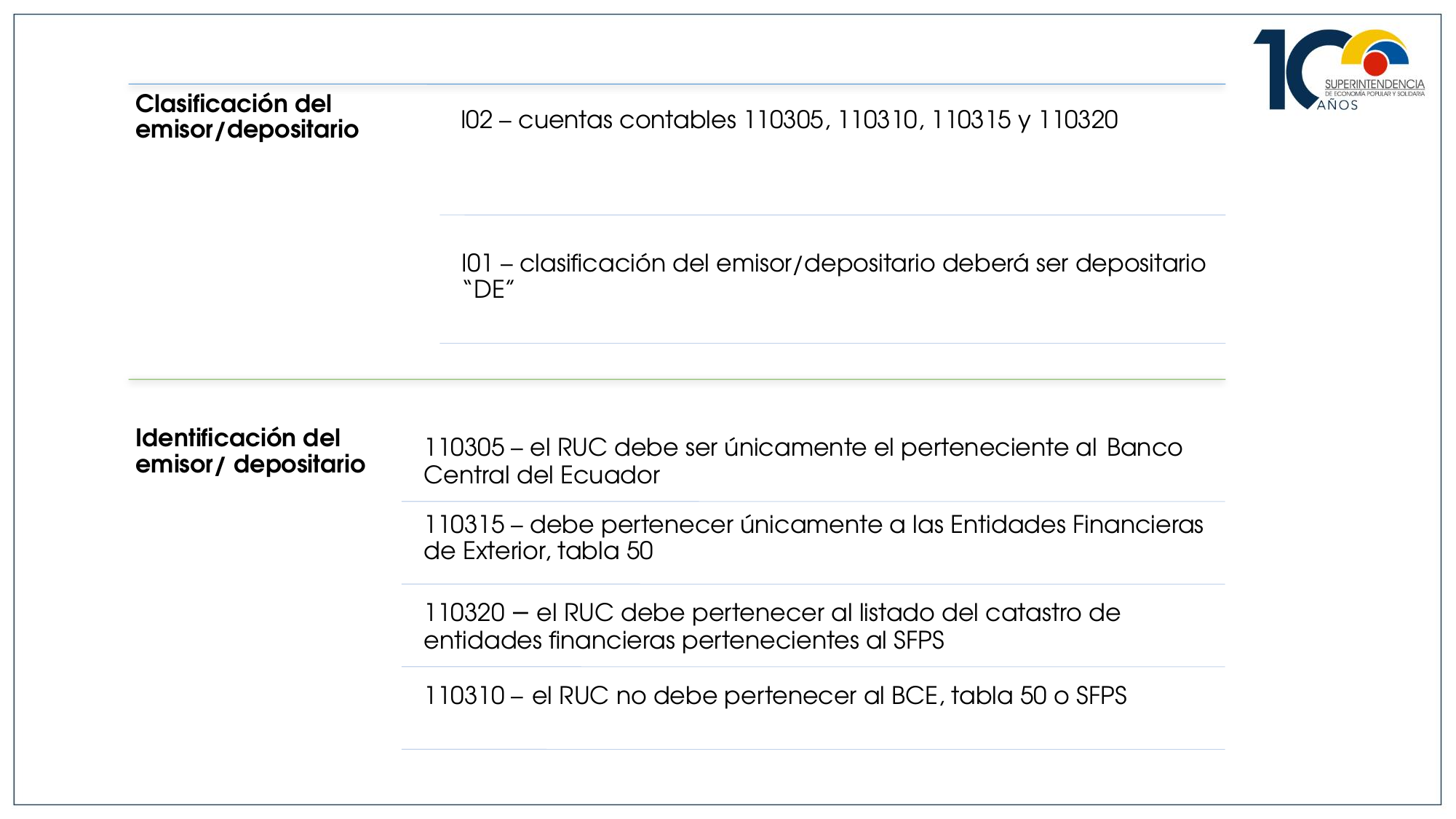

Clasificación del emisor/depositario
I02 – cuentas contables 110305, 110310, 110315 y 110320
I01 – clasificación del emisor/depositario deberá ser depositario “DE”
Identificación del emisor/ depositario
110305 – el RUC debe ser únicamente el perteneciente al Banco Central del Ecuador
110315 – debe pertenecer únicamente a las Entidades Financieras de Exterior, tabla 50
110320 – el RUC debe pertenecer al listado del catastro de entidades financieras pertenecientes al SFPS
110310 – el RUC no debe pertenecer al BCE, tabla 50 o SFPS